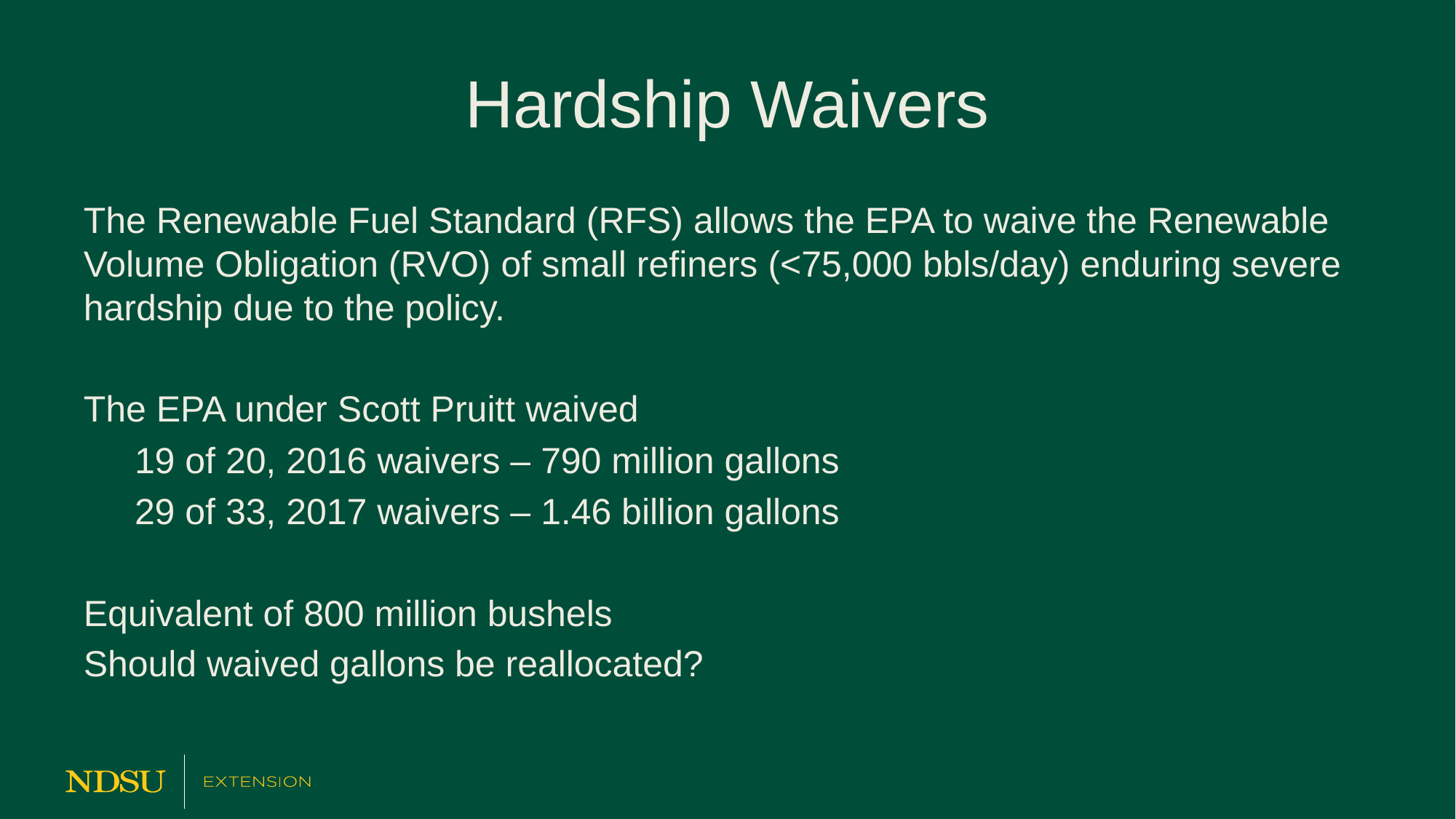

# Hardship Waivers
The Renewable Fuel Standard (RFS) allows the EPA to waive the Renewable Volume Obligation (RVO) of small refiners (<75,000 bbls/day) enduring severe hardship due to the policy.

The EPA under Scott Pruitt waived
     19 of 20, 2016 waivers – 790 million gallons
     29 of 33, 2017 waivers – 1.46 billion gallons

Equivalent of 800 million bushels
Should waived gallons be reallocated?